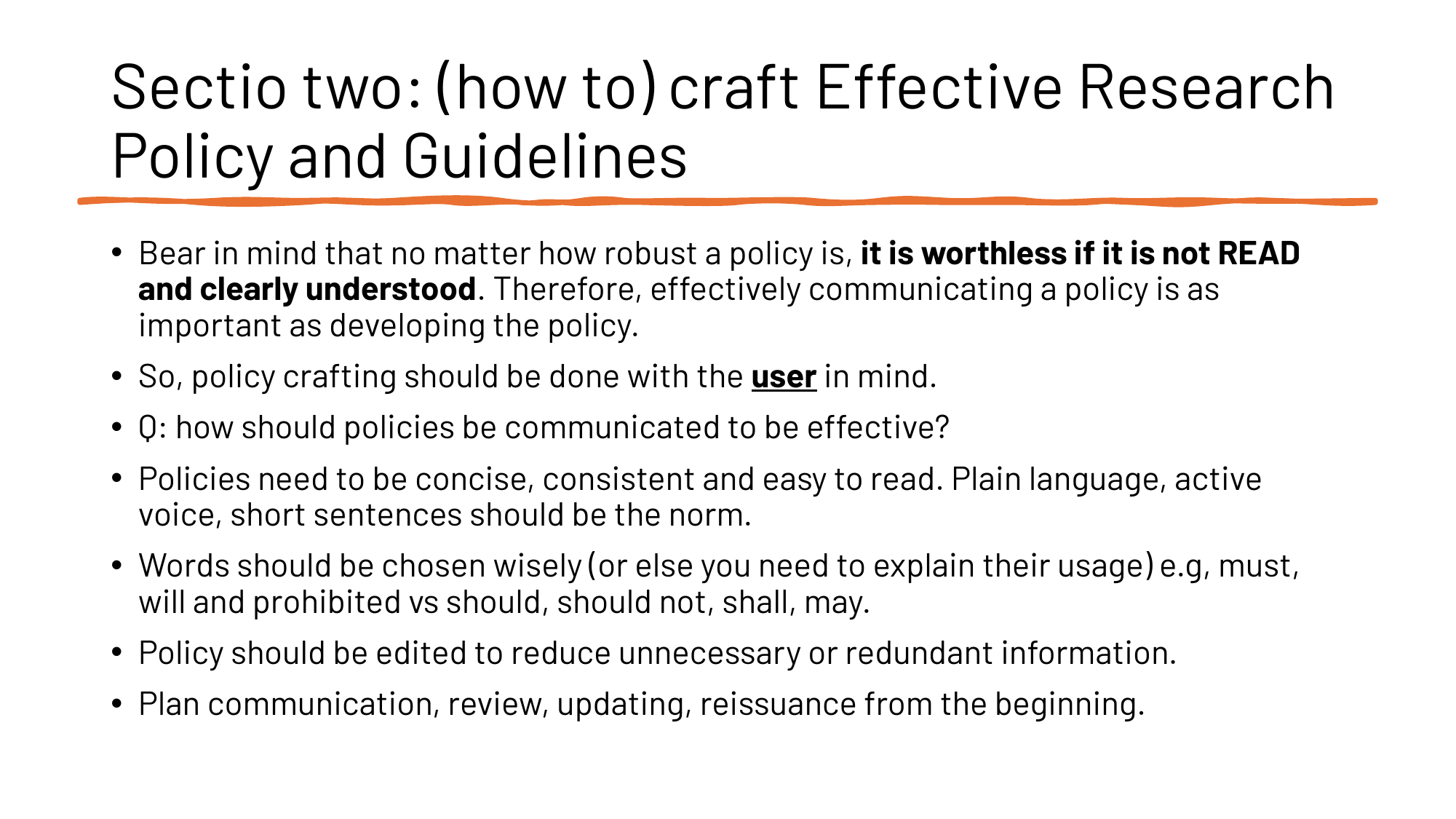

# Sectio two: (how to) craft Effective Research Policy and Guidelines

Bear in mind that no matter how robust a policy is, it is worthless if it is not READ and clearly understood. Therefore, effectively communicating a policy is as important as developing the policy.
So, policy crafting should be done with the user in mind.
Q: how should policies be communicated to be effective?
Policies need to be concise, consistent and easy to read. Plain language, active voice, short sentences should be the norm.
Words should be chosen wisely (or else you need to explain their usage) e.g, must, will and prohibited vs should, should not, shall, may.
Policy should be edited to reduce unnecessary or redundant information.
Plan communication, review, updating, reissuance from the beginning.
24